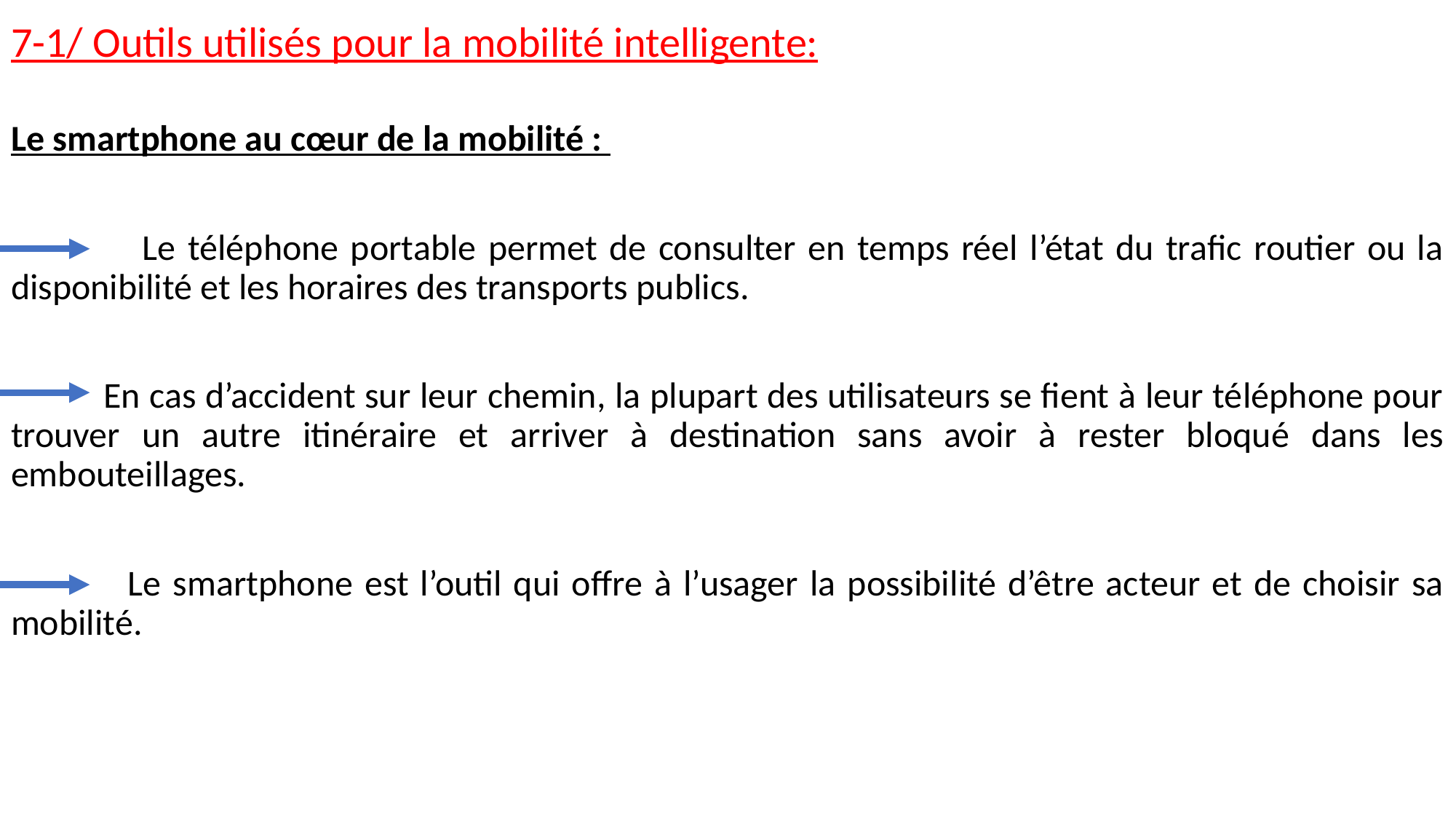

# 7-1/ Outils utilisés pour la mobilité intelligente:
Le smartphone au cœur de la mobilité :

           Le téléphone portable permet de consulter en temps réel l’état du trafic routier ou la disponibilité et les horaires des transports publics.

          En cas d’accident sur leur chemin, la plupart des utilisateurs se fient à leur téléphone pour trouver un autre itinéraire et arriver à destination sans avoir à rester bloqué dans les embouteillages.

          Le smartphone est l’outil qui offre à l’usager la possibilité d’être acteur et de choisir sa mobilité.